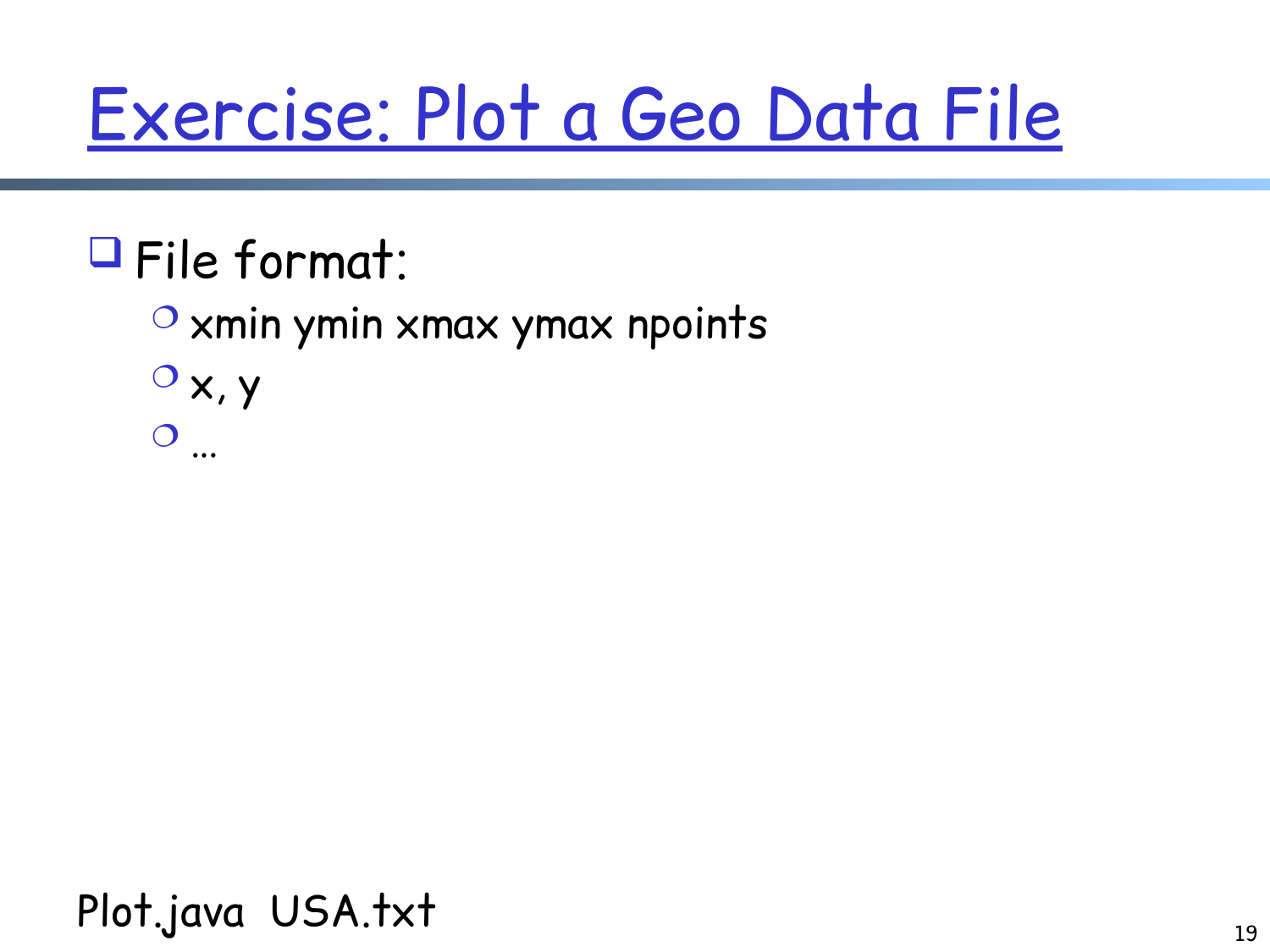

# Exercise: Plot a Geo Data File
File format:
xmin ymin xmax ymax npoints
x, y
…
Plot.java  USA.txt
19